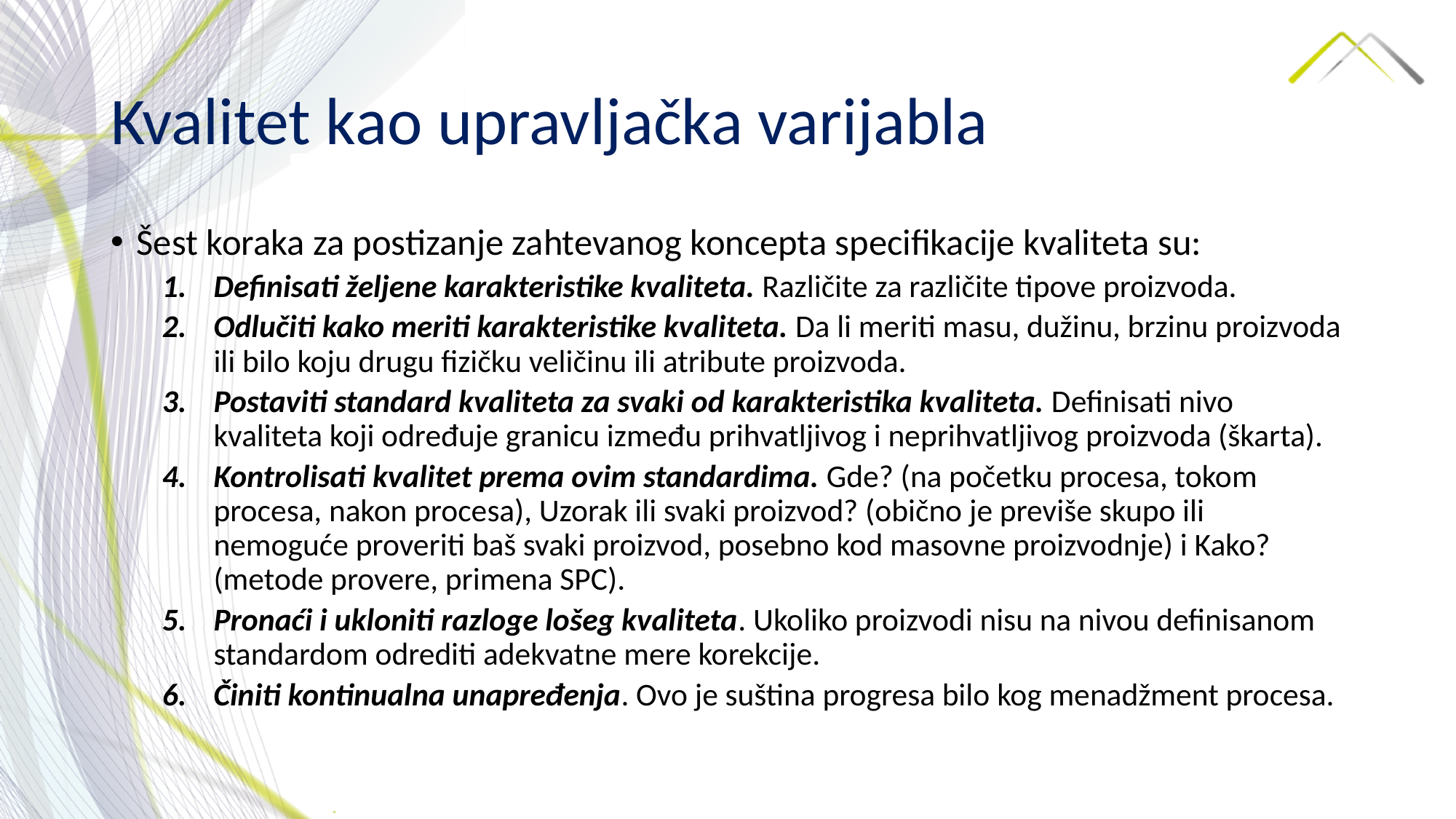

# Kvalitet kao upravljačka varijabla
Šest koraka za postizanje zahtevanog koncepta specifikacije kvaliteta su:
Definisati željene karakteristike kvaliteta. Različite za različite tipove proizvoda.
Odlučiti kako meriti karakteristike kvaliteta. Da li meriti masu, dužinu, brzinu proizvoda ili bilo koju drugu fizičku veličinu ili atribute proizvoda.
Postaviti standard kvaliteta za svaki od karakteristika kvaliteta. Definisati nivo kvaliteta koji određuje granicu između prihvatljivog i neprihvatljivog proizvoda (škarta).
Kontrolisati kvalitet prema ovim standardima. Gde? (na početku procesa, tokom procesa, nakon procesa), Uzorak ili svaki proizvod? (obično je previše skupo ili nemoguće proveriti baš svaki proizvod, posebno kod masovne proizvodnje) i Kako? (metode provere, primena SPC).
Pronaći i ukloniti razloge lošeg kvaliteta. Ukoliko proizvodi nisu na nivou definisanom standardom odrediti adekvatne mere korekcije.
Činiti kontinualna unapređenja. Ovo je suština progresa bilo kog menadžment procesa.